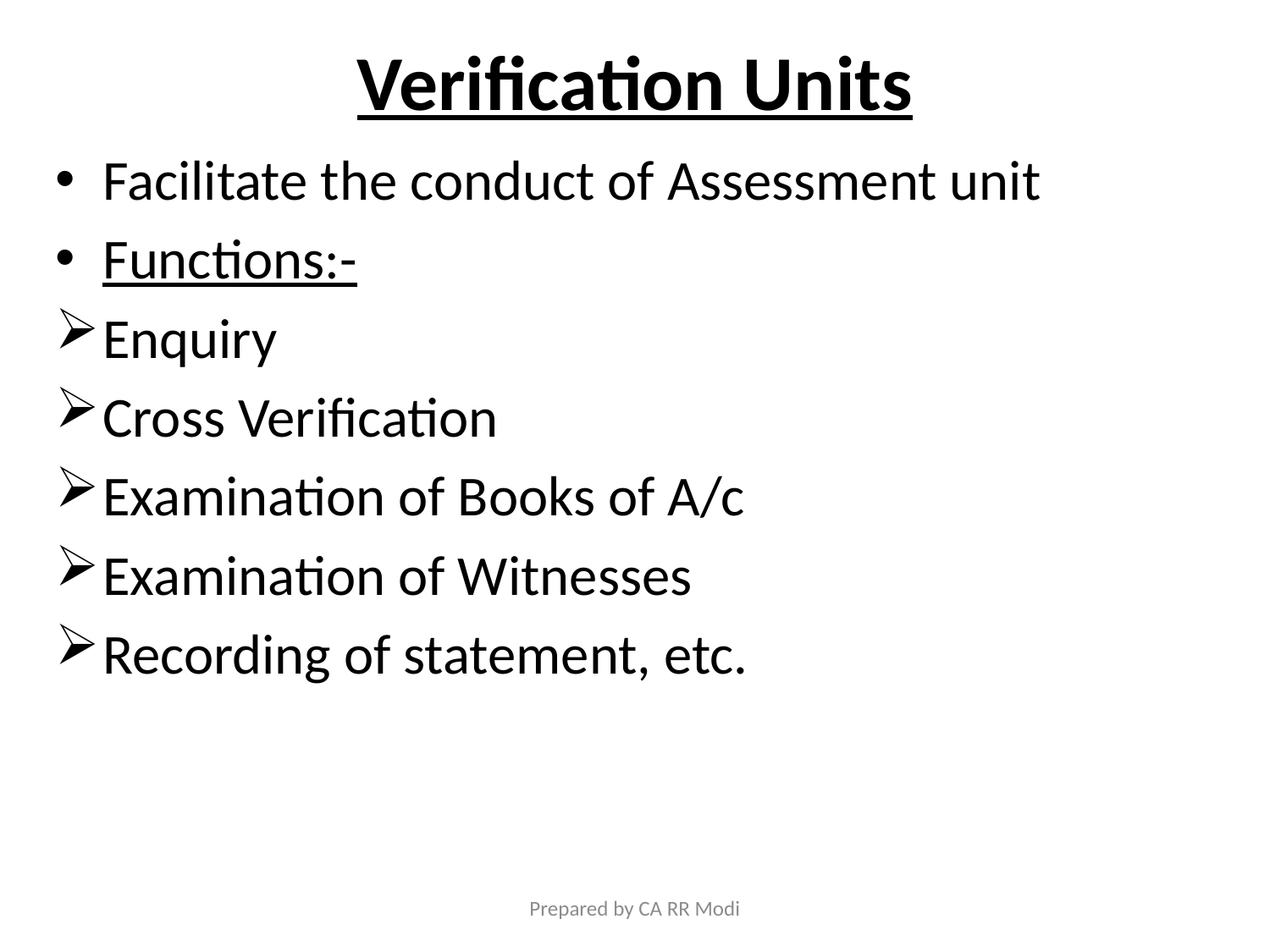

# Verification Units
Facilitate the conduct of Assessment unit
Functions:-
Enquiry
Cross Verification
Examination of Books of A/c
Examination of Witnesses
Recording of statement, etc.

Prepared by CA RR Modi